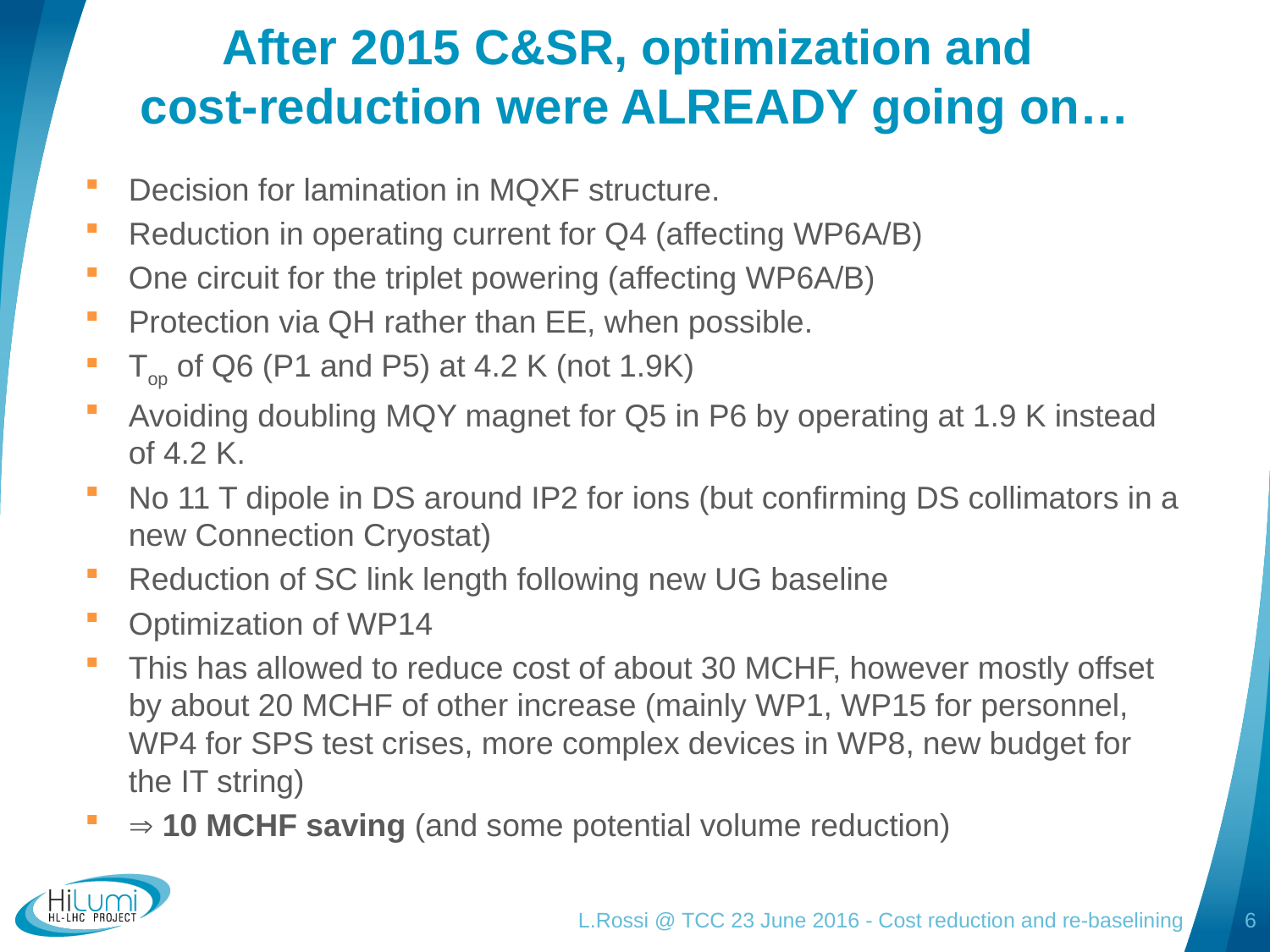

# After 2015 C&SR, optimization and cost-reduction were ALREADY going on…
Decision for lamination in MQXF structure.
Reduction in operating current for Q4 (affecting WP6A/B)
One circuit for the triplet powering (affecting WP6A/B)
Protection via QH rather than EE, when possible.
Top of Q6 (P1 and P5) at 4.2 K (not 1.9K)
Avoiding doubling MQY magnet for Q5 in P6 by operating at 1.9 K instead of 4.2 K.
No 11 T dipole in DS around IP2 for ions (but confirming DS collimators in a new Connection Cryostat)
Reduction of SC link length following new UG baseline
Optimization of WP14
This has allowed to reduce cost of about 30 MCHF, however mostly offset by about 20 MCHF of other increase (mainly WP1, WP15 for personnel, WP4 for SPS test crises, more complex devices in WP8, new budget for the IT string)
⇒ 10 MCHF saving (and some potential volume reduction)

L.Rossi @ TCC 23 June 2016 - Cost reduction and re-baselining
6